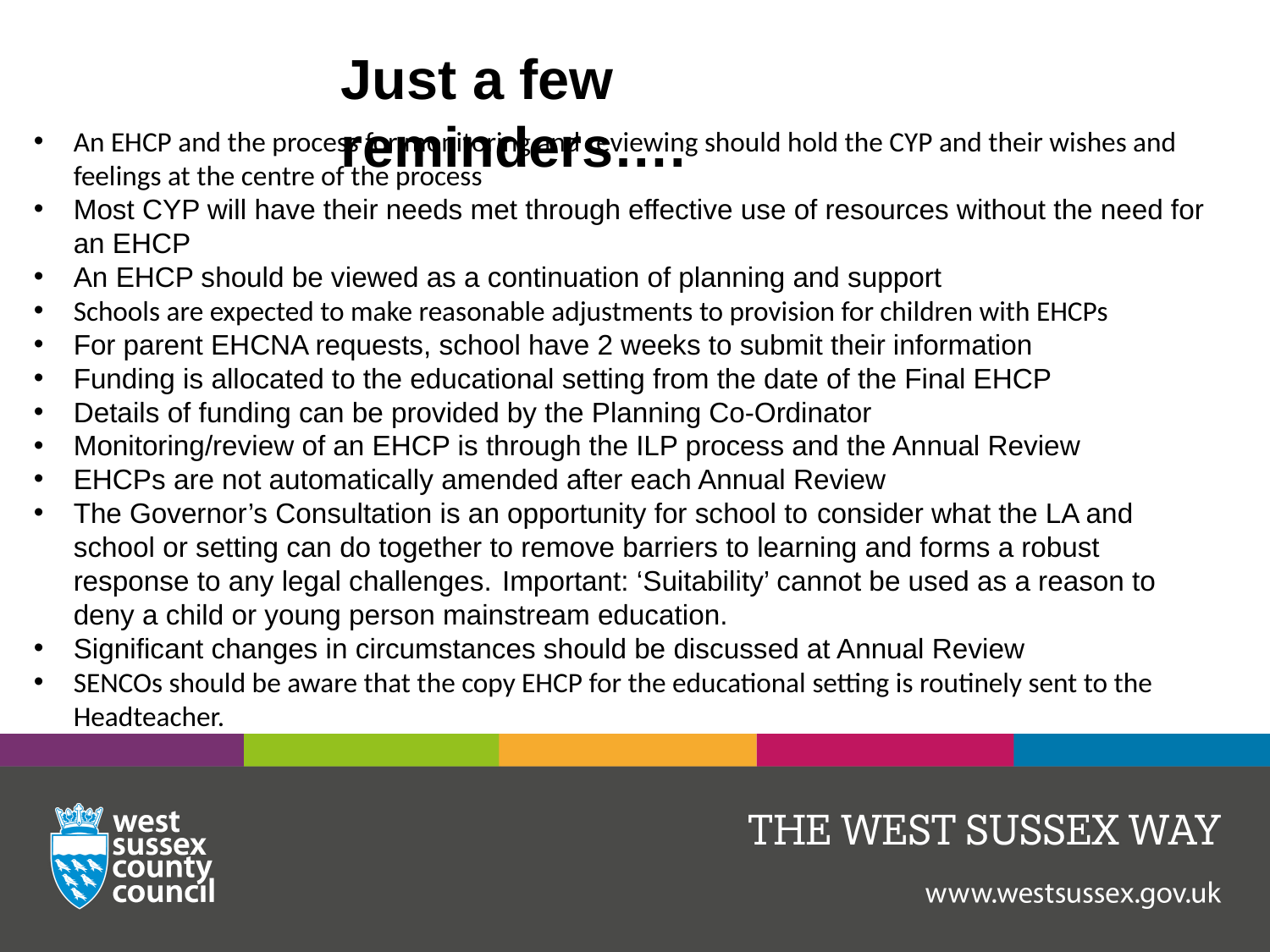

Just a few reminders….
An EHCP and the process for monitoring and reviewing should hold the CYP and their wishes and feelings at the centre of the process
Most CYP will have their needs met through effective use of resources without the need for an EHCP
An EHCP should be viewed as a continuation of planning and support
Schools are expected to make reasonable adjustments to provision for children with EHCPs
For parent EHCNA requests, school have 2 weeks to submit their information
Funding is allocated to the educational setting from the date of the Final EHCP
Details of funding can be provided by the Planning Co-Ordinator
Monitoring/review of an EHCP is through the ILP process and the Annual Review
EHCPs are not automatically amended after each Annual Review
The Governor’s Consultation is an opportunity for school to consider what the LA and school or setting can do together to remove barriers to learning and forms a robust response to any legal challenges. Important: ‘Suitability’ cannot be used as a reason to deny a child or young person mainstream education.
Significant changes in circumstances should be discussed at Annual Review
SENCOs should be aware that the copy EHCP for the educational setting is routinely sent to the Headteacher.